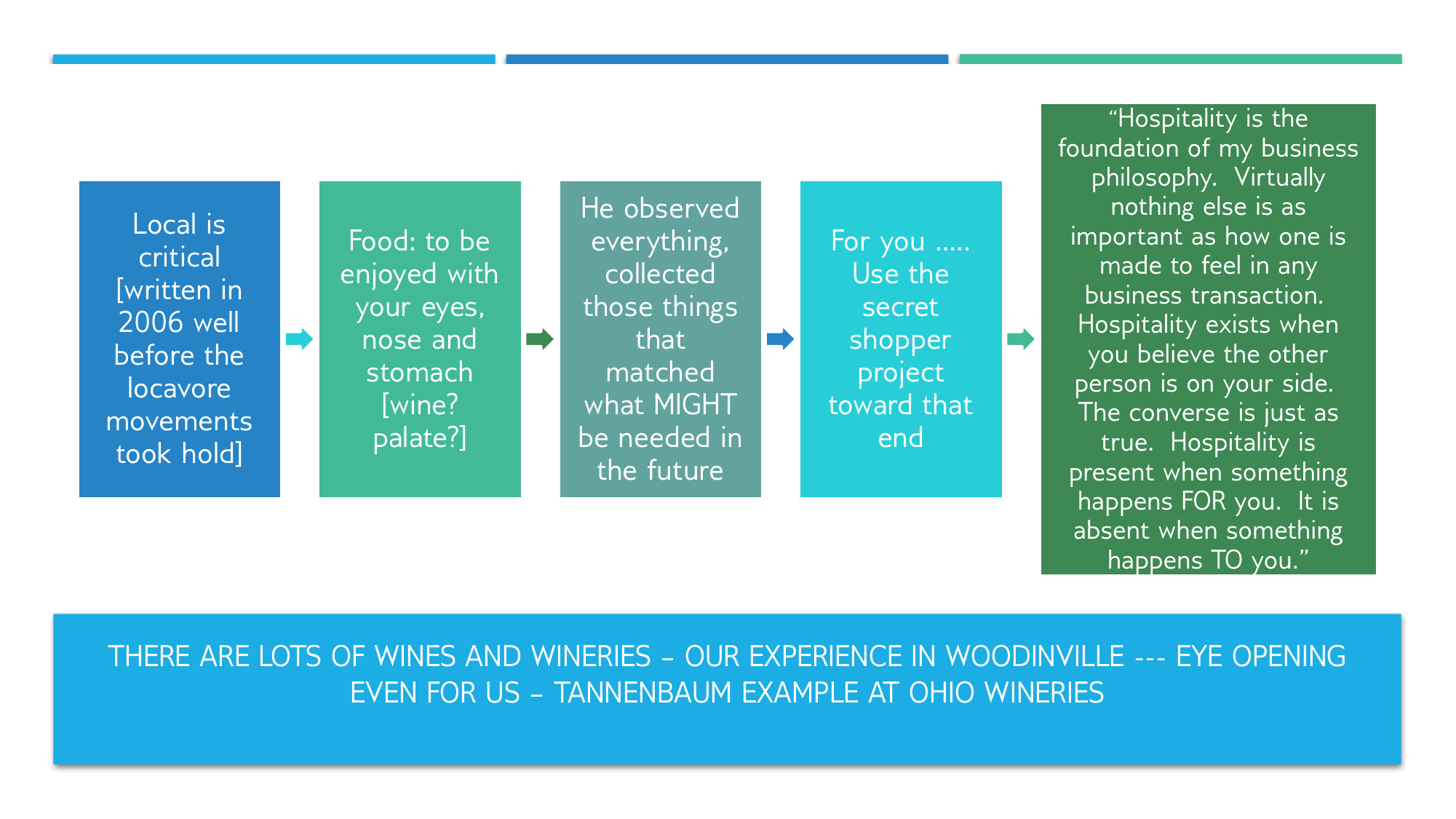

Local is critical [written in 2006 well before the locavore movements took hold]
Food: to be enjoyed with your eyes, nose and stomach [wine? palate?]
He observed everything, collected those things that matched what MIGHT be needed in the future
For you ….. Use the secret shopper project toward that end
“Hospitality is the foundation of my business philosophy.  Virtually nothing else is as important as how one is made to feel in any business transaction.  Hospitality exists when you believe the other person is on your side.  The converse is just as true.  Hospitality is present when something happens FOR you.  It is absent when something happens TO you.”

# There are lots of wines AND WINERIES – OUR EXPERIENCE IN WOODINVILLE --- EYE OPENING EVEN FOR US – Tannenbaum example at ohio wineries